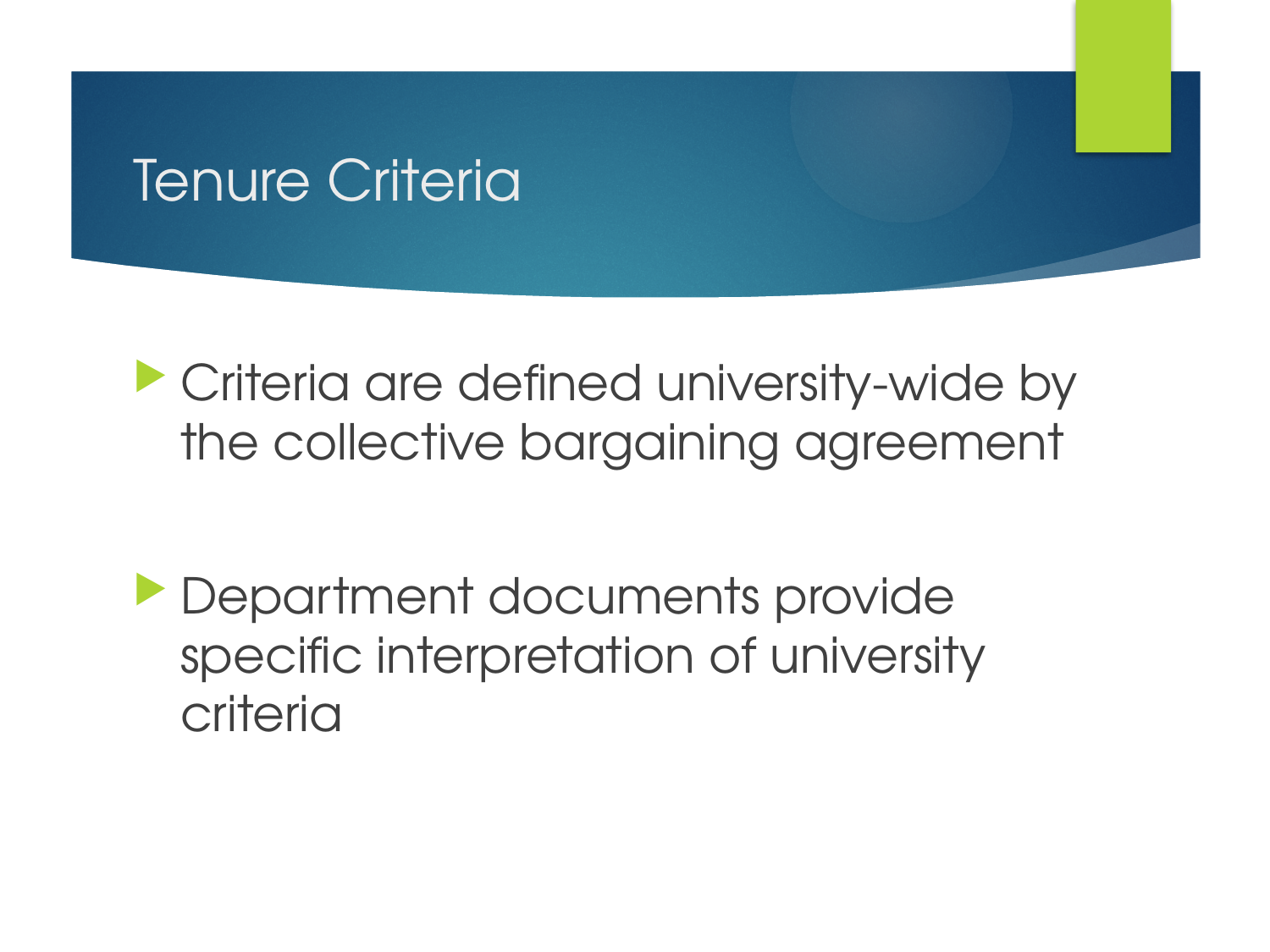

# Tenure Criteria
Criteria are defined university-wide by the collective bargaining agreement

Department documents provide specific interpretation of university criteria